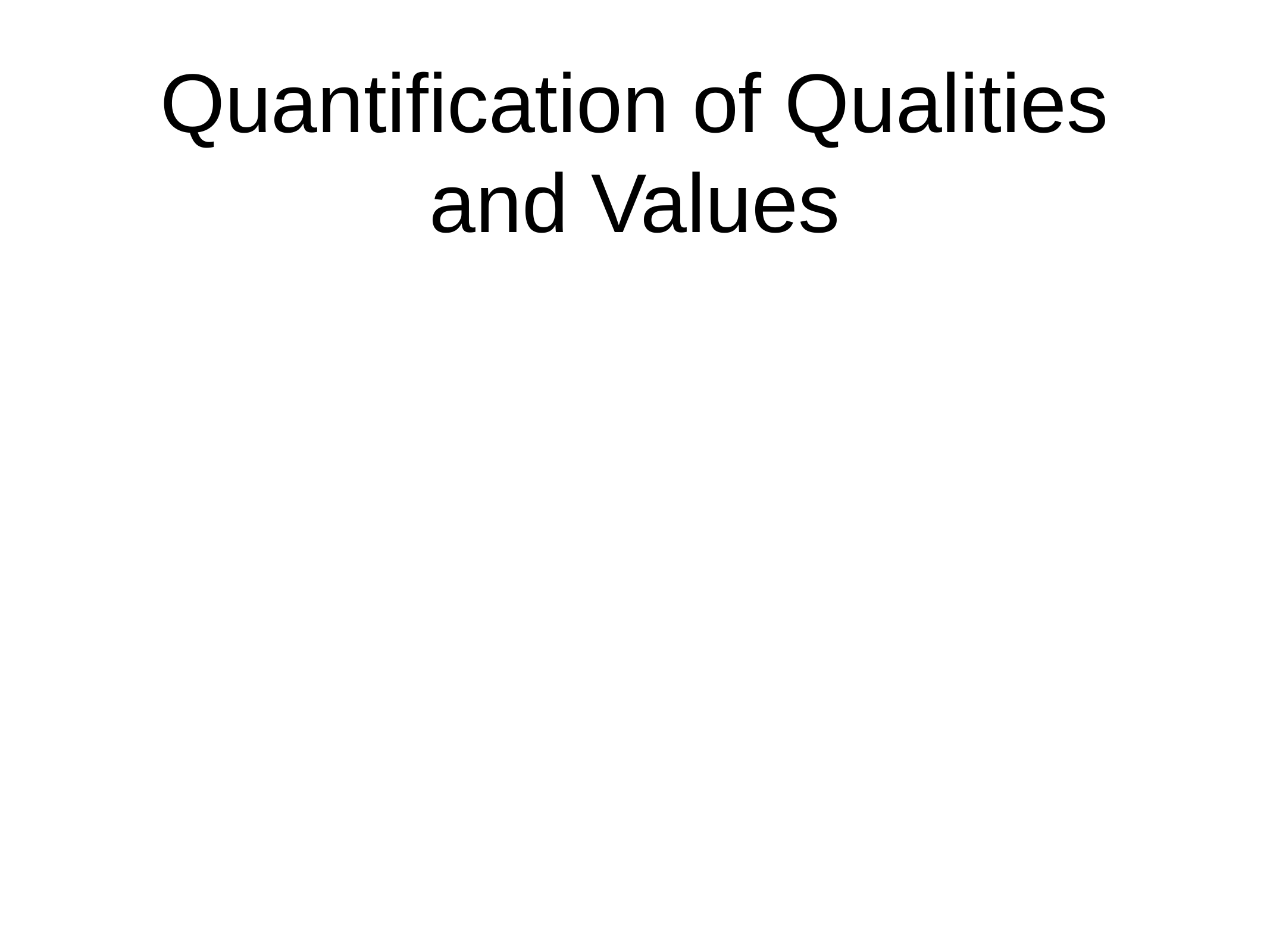

# Quantification of Qualities and Values
22